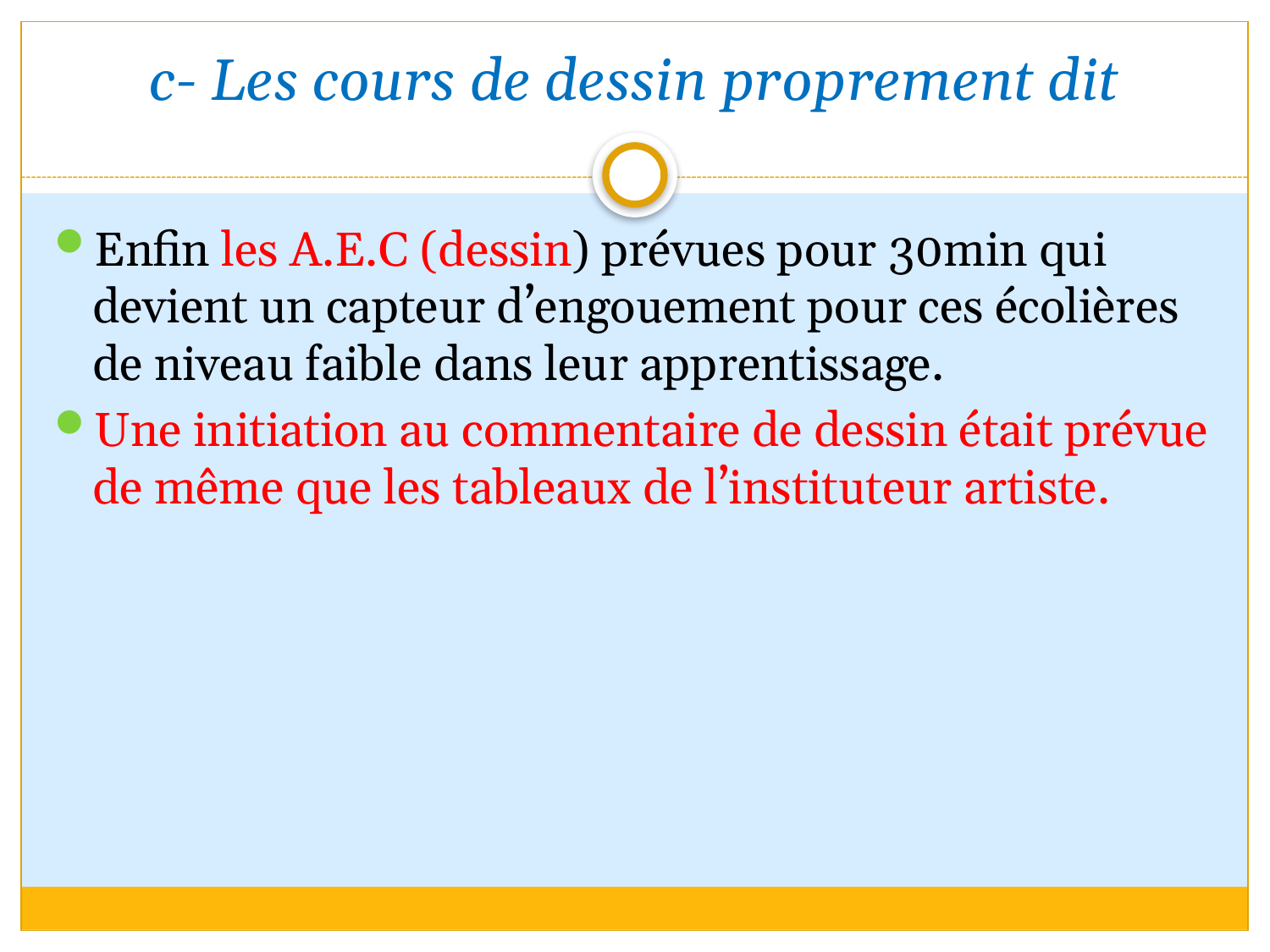

# c- Les cours de dessin proprement dit
Enfin les A.E.C (dessin) prévues pour 30min qui devient un capteur d’engouement pour ces écolières de niveau faible dans leur apprentissage.
Une initiation au commentaire de dessin était prévue de même que les tableaux de l’instituteur artiste.